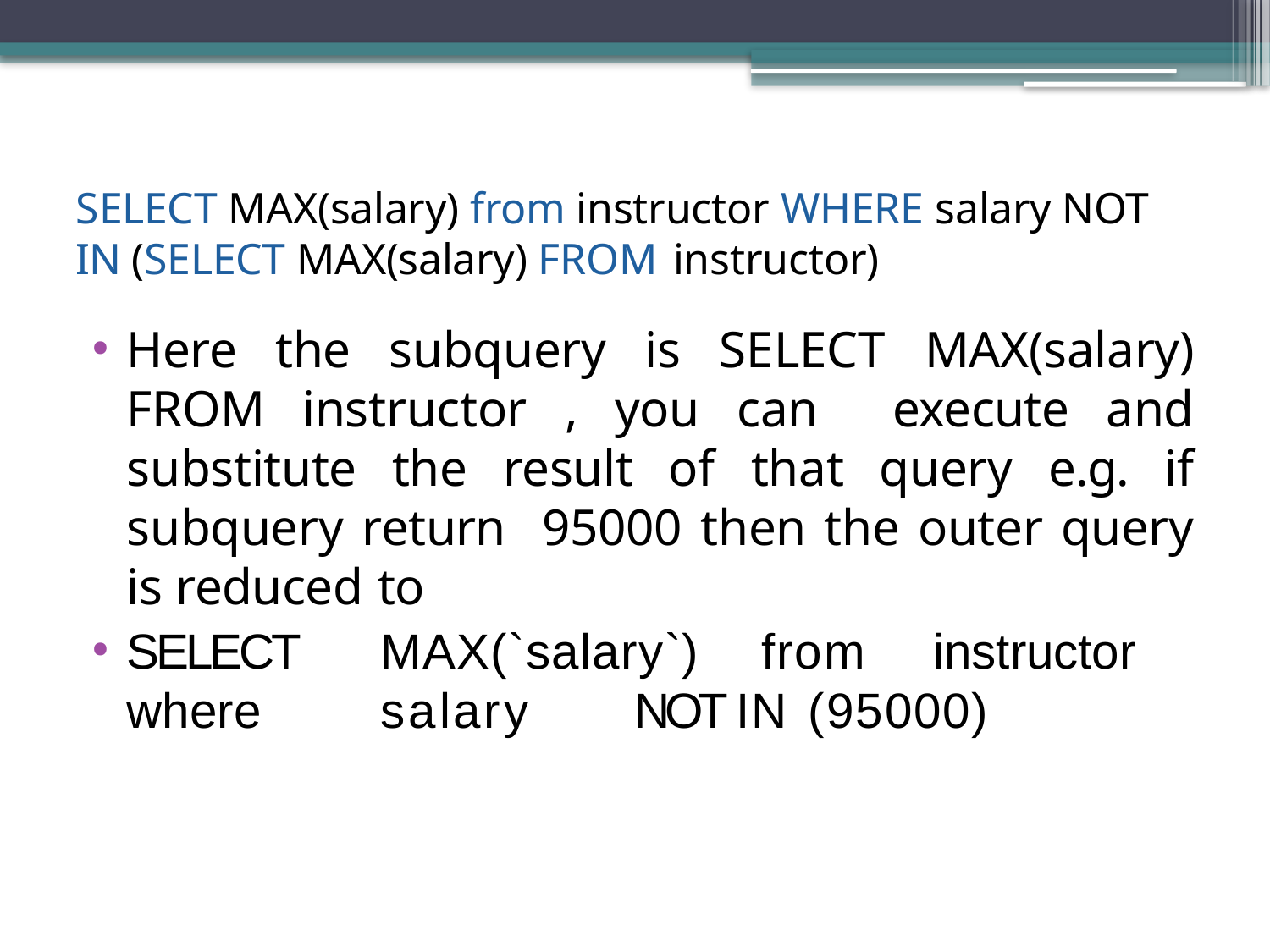

# SELECT MAX(salary) from instructor WHERE salary NOT IN (SELECT MAX(salary) FROM instructor)
Here the subquery is SELECT MAX(salary) FROM instructor , you can  execute and substitute the result of that query e.g. if subquery return  95000 then the outer query is reduced to
SELECT	MAX(`salary`)	from instructor  where	salary	NOT IN (95000)